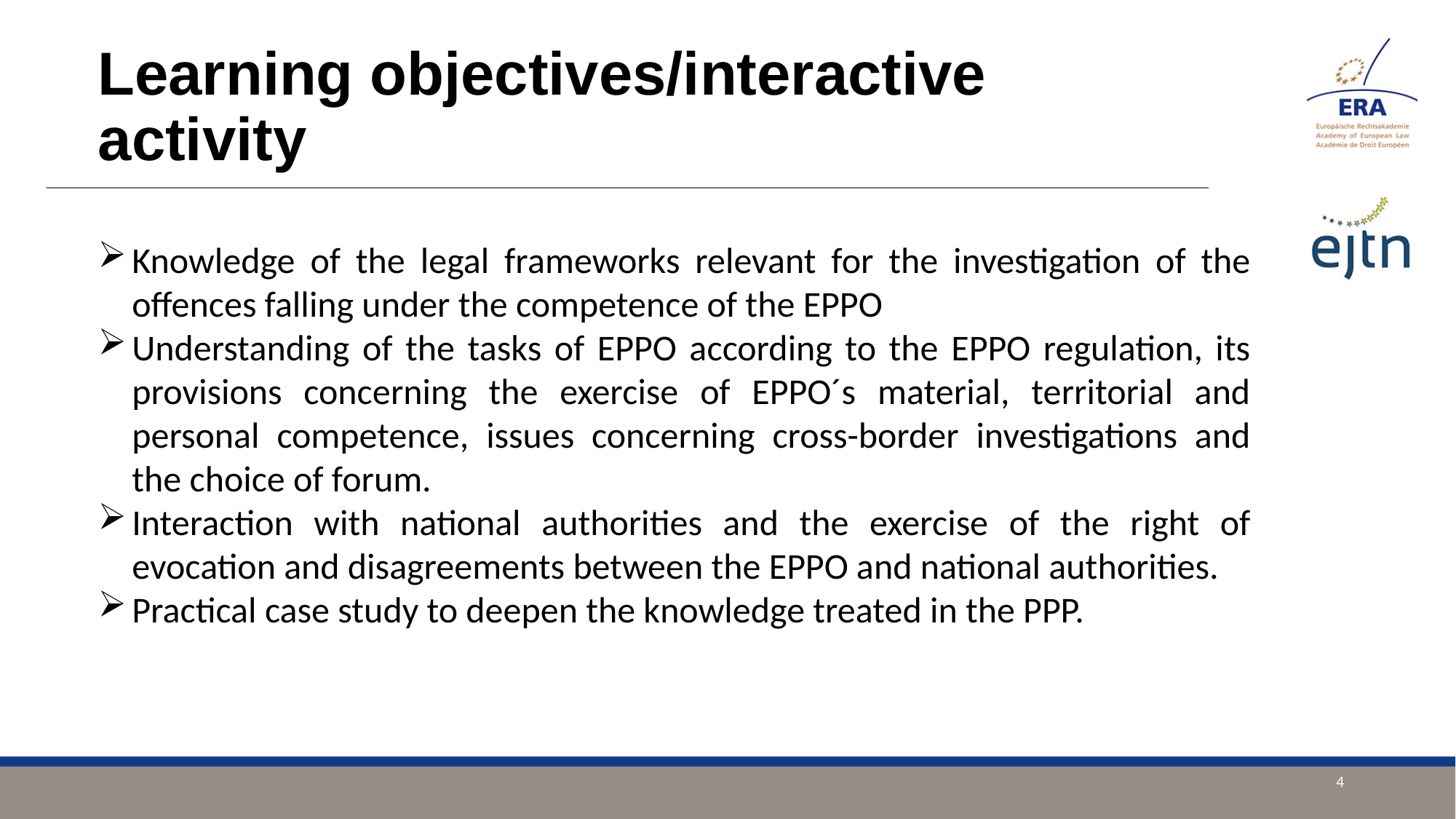

Learning objectives/interactive activity
Knowledge of the legal frameworks relevant for the investigation of the offences falling under the competence of the EPPO
Understanding of the tasks of EPPO according to the EPPO regulation, its provisions concerning the exercise of EPPO´s material, territorial and personal competence, issues concerning cross-border investigations and the choice of forum.
Interaction with national authorities and the exercise of the right of evocation and disagreements between the EPPO and national authorities.
Practical case study to deepen the knowledge treated in the PPP.

4